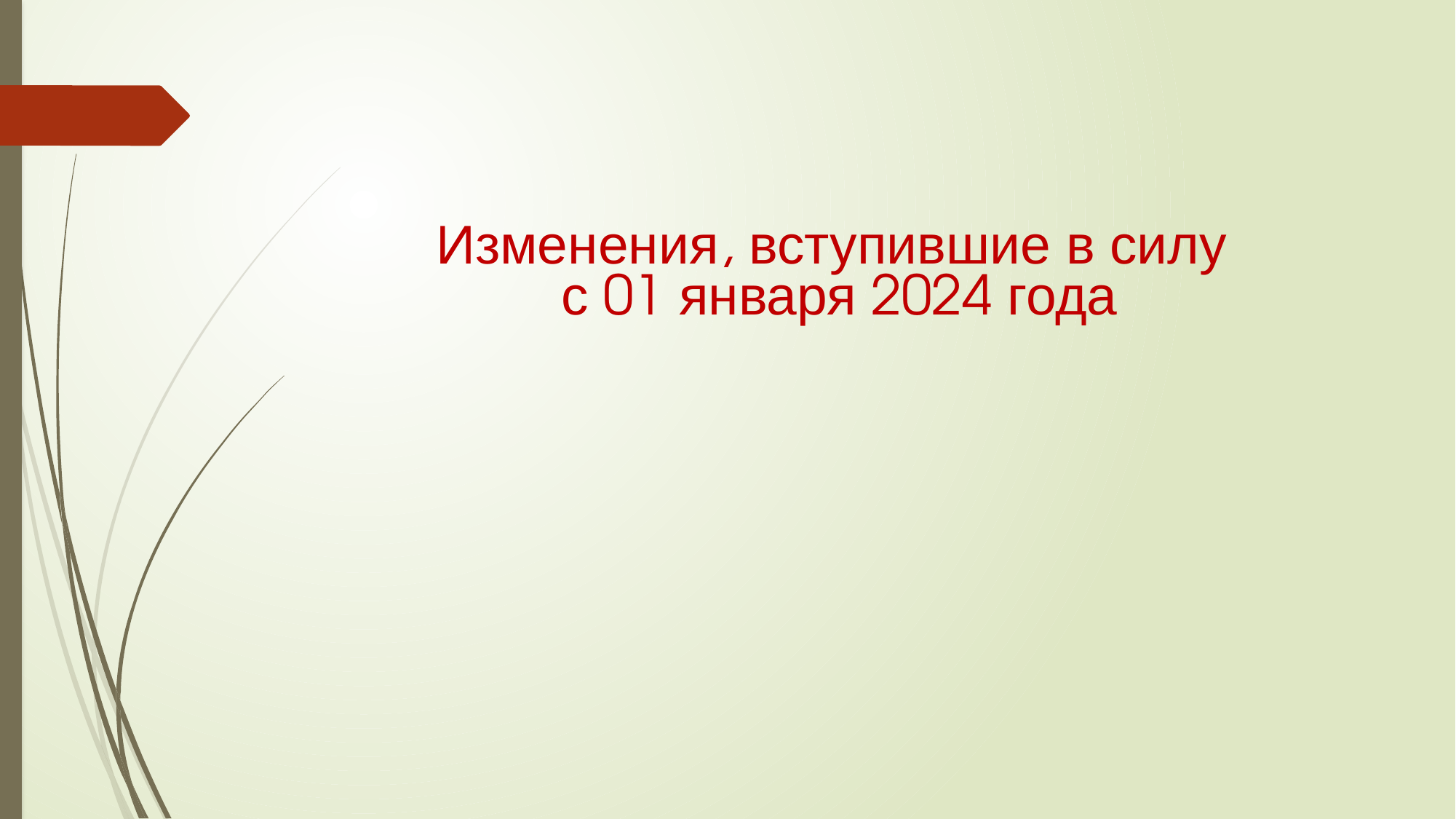

# Изменения, вступившие в силу с 01 января 2024 года